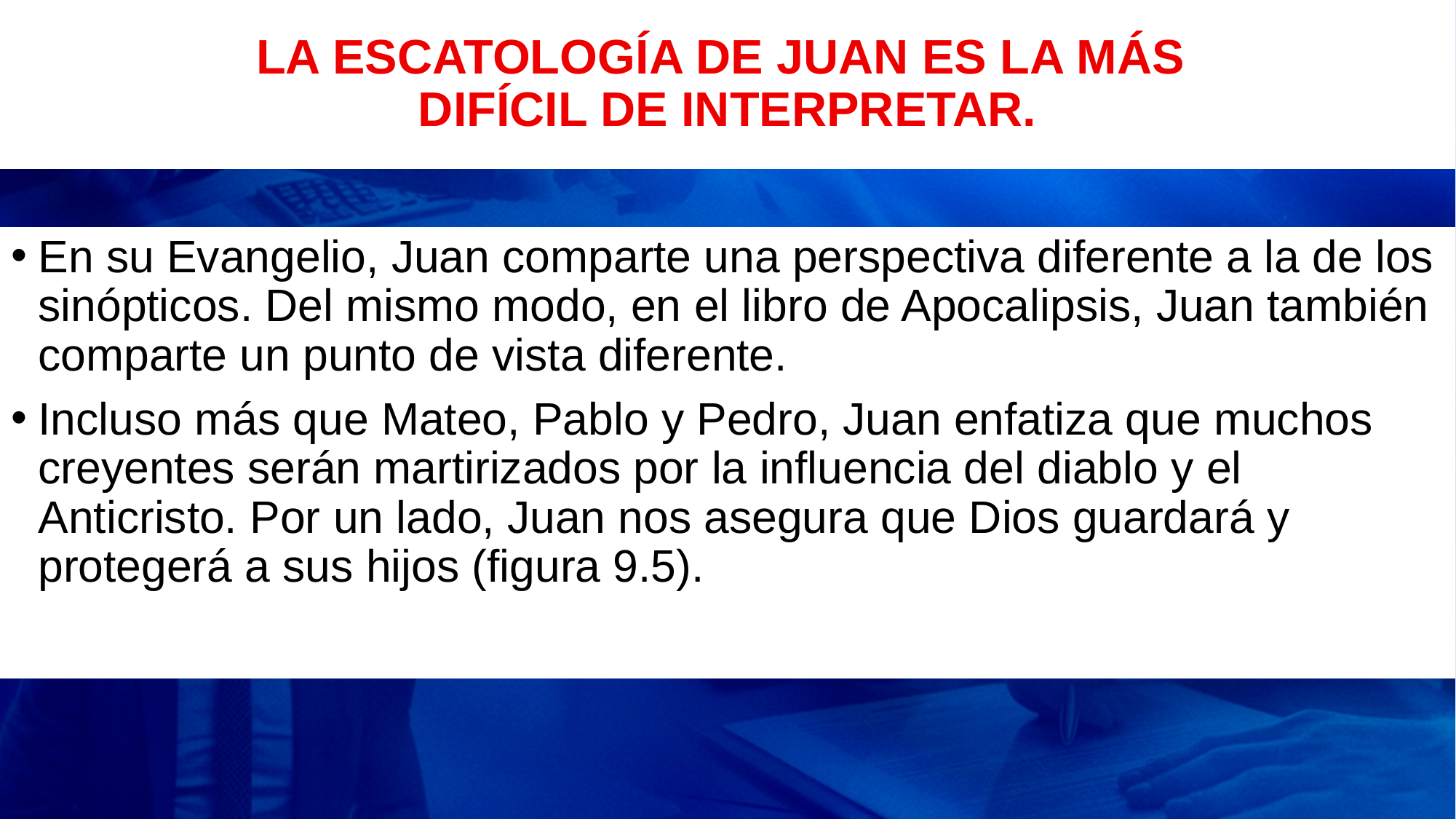

# LA ESCATOLOGÍA DE JUAN ES LA MÁS DIFÍCIL DE INTERPRETAR.
En su Evangelio, Juan comparte una perspectiva diferente a la de los sinópticos. Del mismo modo, en el libro de Apocalipsis, Juan también comparte un punto de vista diferente.
Incluso más que Mateo, Pablo y Pedro, Juan enfatiza que muchos creyentes serán martirizados por la influencia del diablo y el Anticristo. Por un lado, Juan nos asegura que Dios guardará y protegerá a sus hijos (figura 9.5).